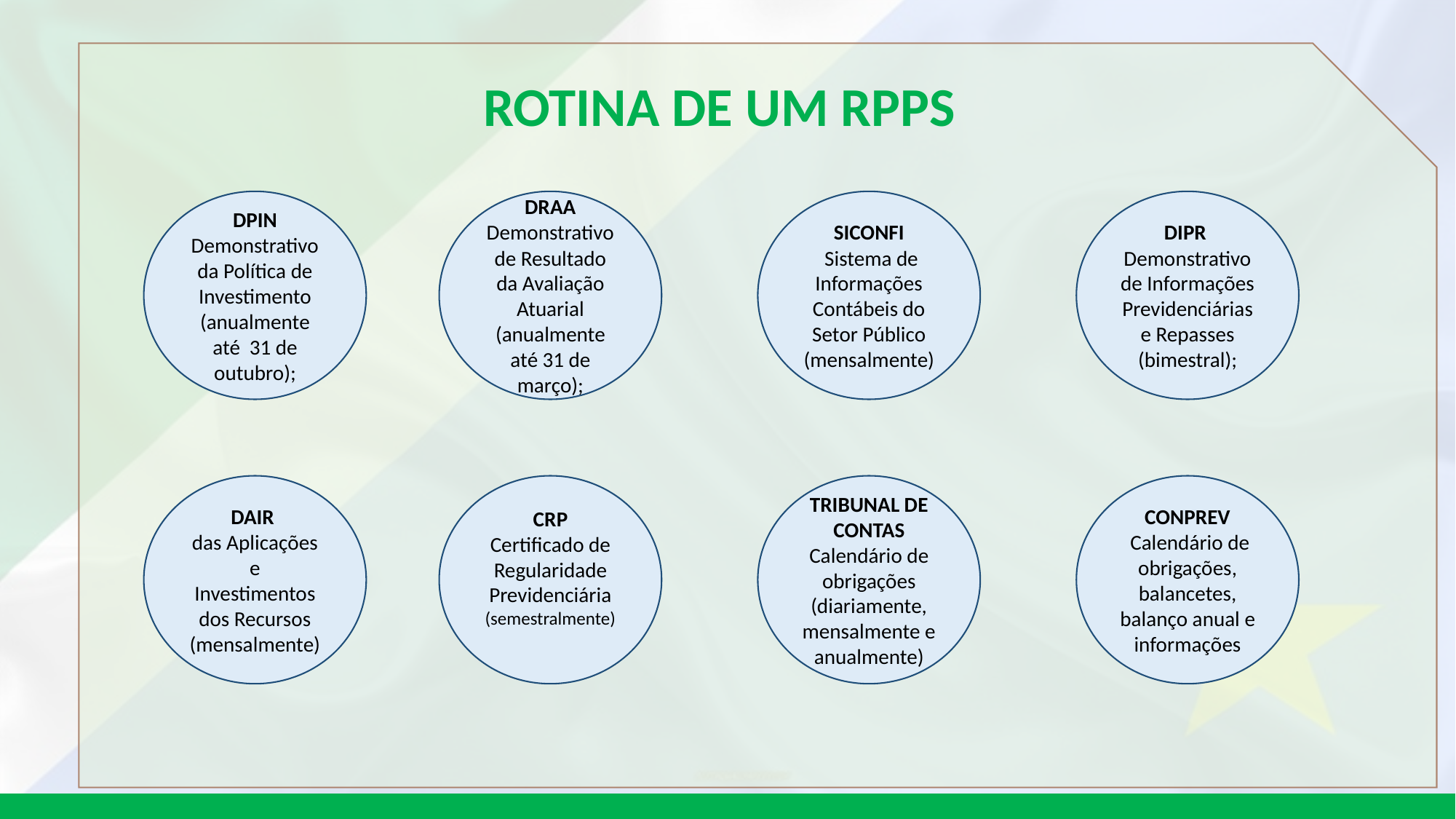

ROTINA DE UM RPPS
DPIN
Demonstrativo da Política de Investimento (anualmente até  31 de outubro);
DRAA
Demonstrativo de Resultado da Avaliação Atuarial (anualmente até 31 de março);
SICONFI
 Sistema de Informações Contábeis do Setor Público (mensalmente)
DIPR
Demonstrativo de Informações Previdenciárias e Repasses (bimestral);
DAIR
das Aplicações e Investimentos dos Recursos (mensalmente)
CRP
Certificado de Regularidade Previdenciária (semestralmente)

TRIBUNAL DE CONTAS
Calendário de obrigações (diariamente, mensalmente e anualmente)
CONPREV
 Calendário de obrigações, balancetes, balanço anual e informações